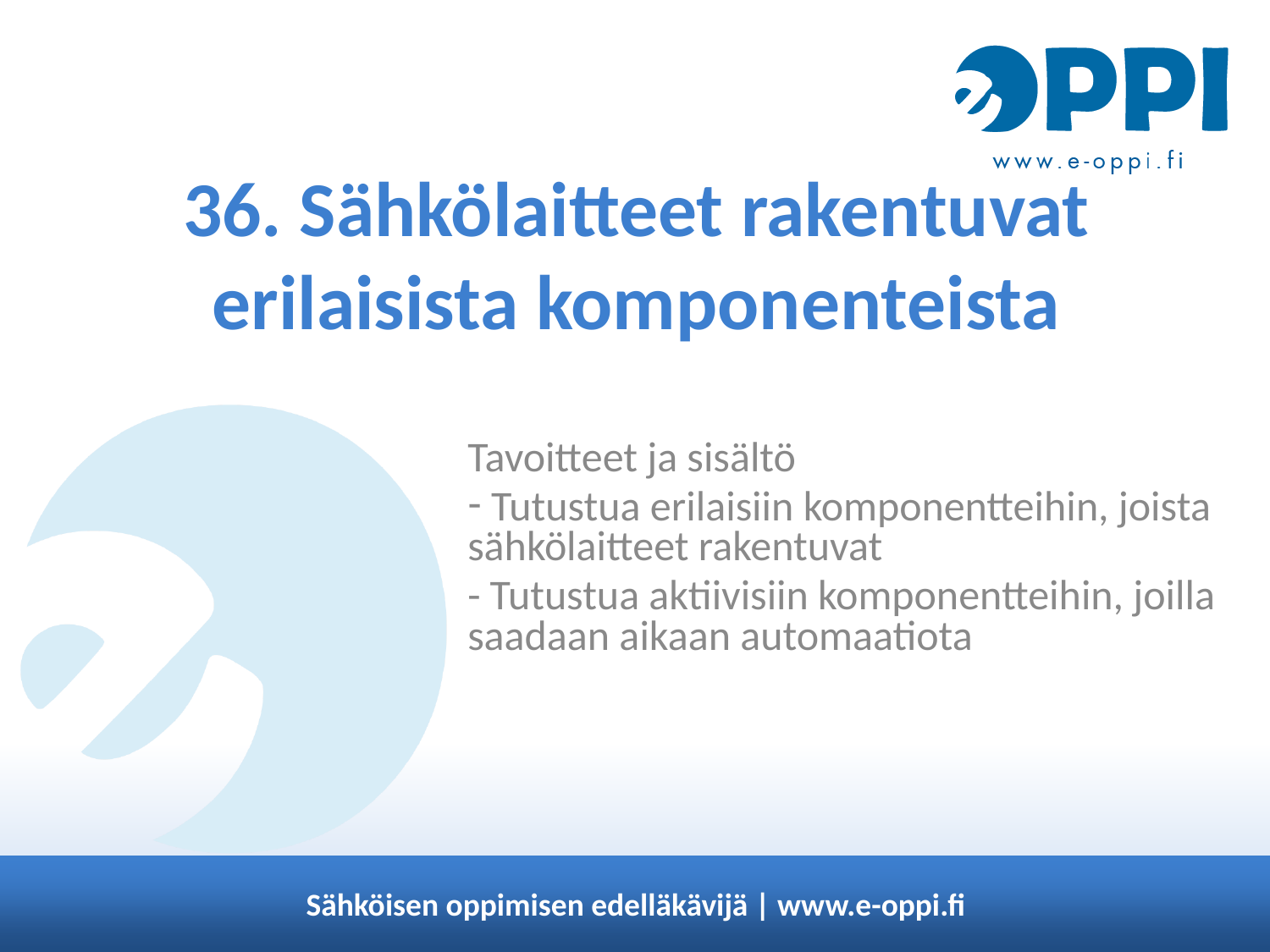

# 36. Sähkölaitteet rakentuvat erilaisista komponenteista
Tavoitteet ja sisältö
 Tutustua erilaisiin komponentteihin, joista sähkölaitteet rakentuvat
- Tutustua aktiivisiin komponentteihin, joilla saadaan aikaan automaatiota